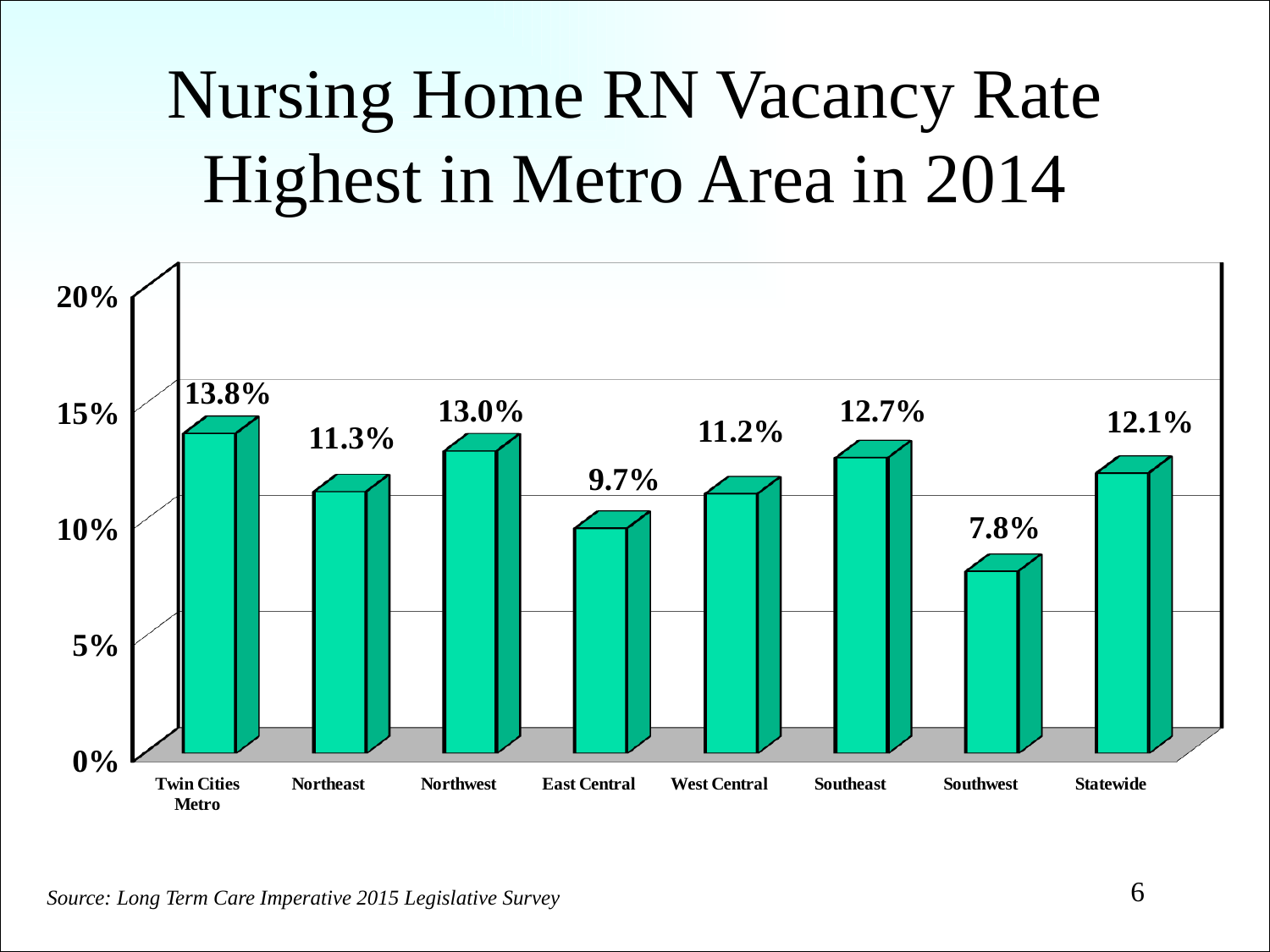

# Nursing Home RN Vacancy Rate Highest in Metro Area in 2014

[unsupported chart]

6
Source: Long Term Care Imperative 2015 Legislative Survey